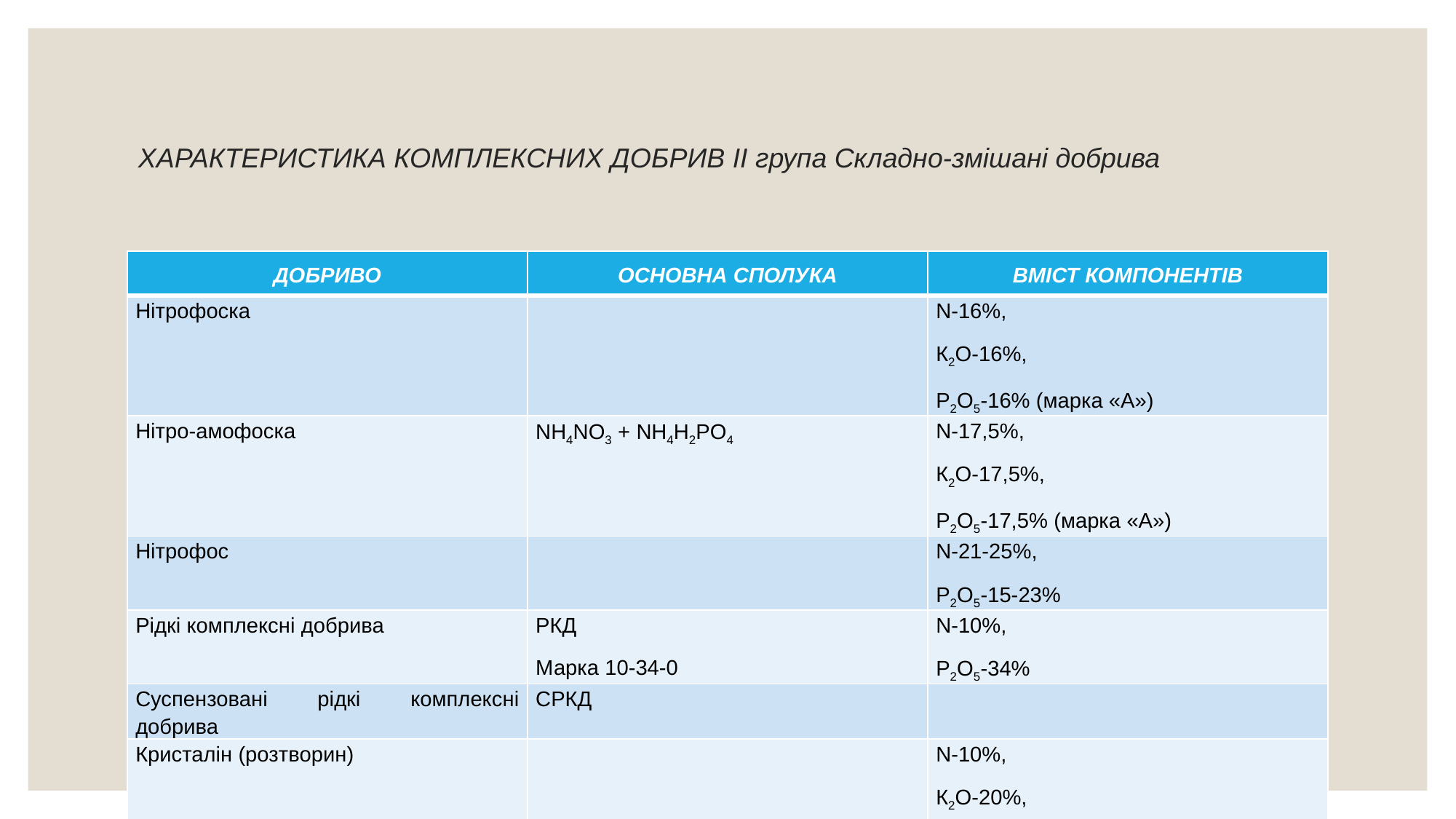

# ХАРАКТЕРИСТИКА КОМПЛЕКСНИХ ДОБРИВ ІІ група Складно-змішані добрива
| добриво | основна сполука | вміст компонентів |
| --- | --- | --- |
| Нітрофоска |  | N-16%, К2О-16%, Р2O5-16% (марка «А») |
| Нітро-амофоска | NH4NO3 + NH4H2PO4 | N-17,5%, К2О-17,5%, Р2O5-17,5% (марка «А») |
| Нітрофос |  | N-21-25%, Р2O5-15-23% |
| Рідкі комплексні добрива | РКД Марка 10-34-0 | N-10%, Р2O5-34% |
| Суспензовані рідкі комплексні добрива | СРКД |  |
| Кристалін (розтворин) |  | N-10%, К2О-20%, Р2O5-5%, MgО-6% (марка «А») |